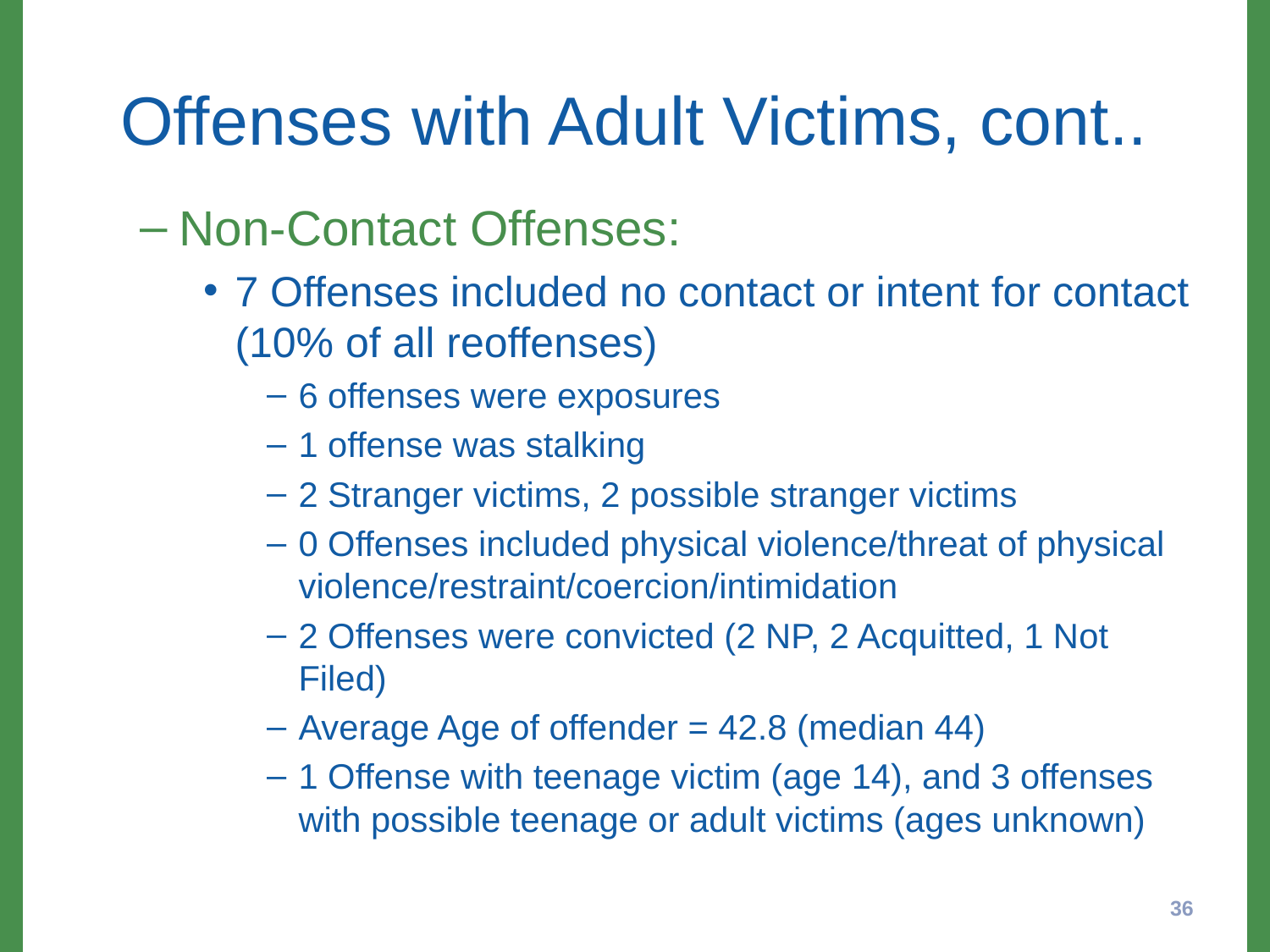

# Offenses with Adult Victims, cont..
Non-Contact Offenses:
7 Offenses included no contact or intent for contact (10% of all reoffenses)
6 offenses were exposures
1 offense was stalking
2 Stranger victims, 2 possible stranger victims
0 Offenses included physical violence/threat of physical violence/restraint/coercion/intimidation
2 Offenses were convicted (2 NP, 2 Acquitted, 1 Not Filed)
Average Age of offender = 42.8 (median 44)
1 Offense with teenage victim (age 14), and 3 offenses with possible teenage or adult victims (ages unknown)

36